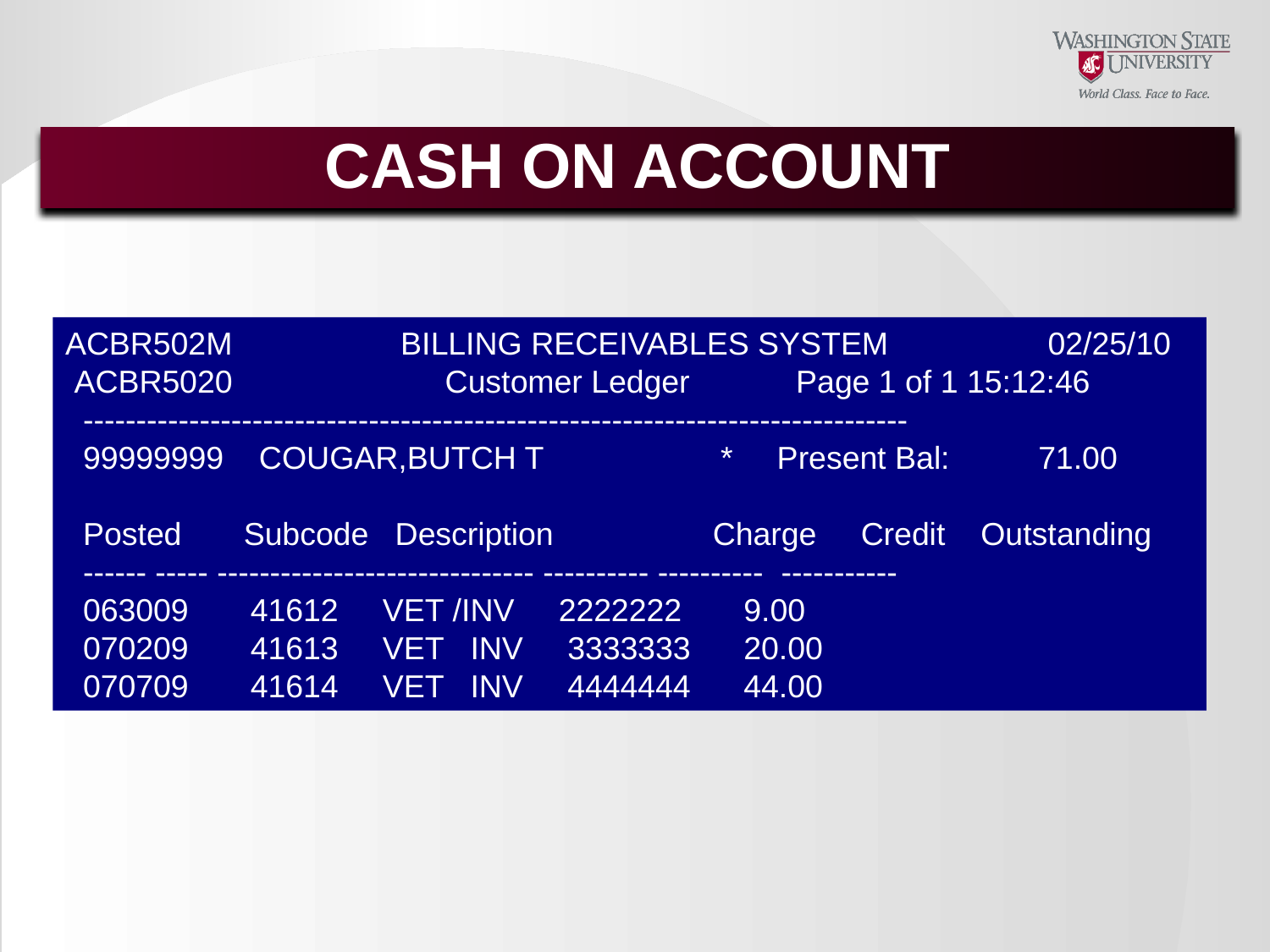

CASH ON ACCOUNT
ACBR502M                   BILLING RECEIVABLES SYSTEM                  02/25/10
 ACBR5020                        Customer Ledger            Page 1 of 1 15:12:46
  ------------------------------------------------------------------------------
  99999999    COUGAR,BUTCH T                    *     Present Bal:          71.00

  Posted       Subcode   Description                  Charge     Credit    Outstanding
  ------ ----- ------------------------------ ---------- ----------  -----------
  063009       41612     VET /INV     2222222       9.00
  070209       41613     VET   INV     3333333      20.00
  070709       41614     VET   INV     4444444      44.00